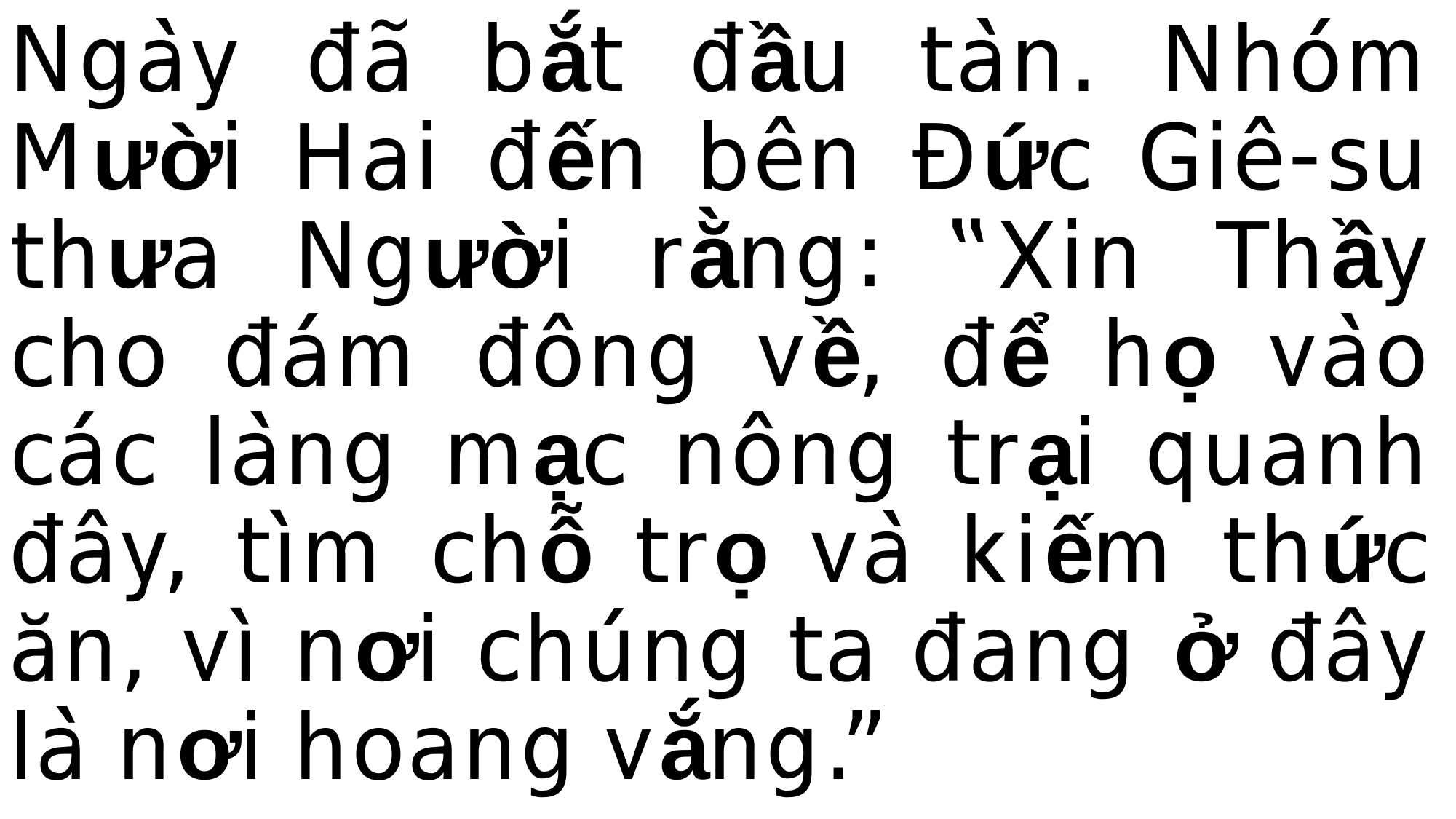

# Ngày đã bắt đầu tàn. Nhóm Mười Hai đến bên Đức Giê-su thưa Người rằng: “Xin Thầy cho đám đông về, để họ vào các làng mạc nông trại quanh đây, tìm chỗ trọ và kiếm thức ăn, vì nơi chúng ta đang ở đây là nơi hoang vắng.”